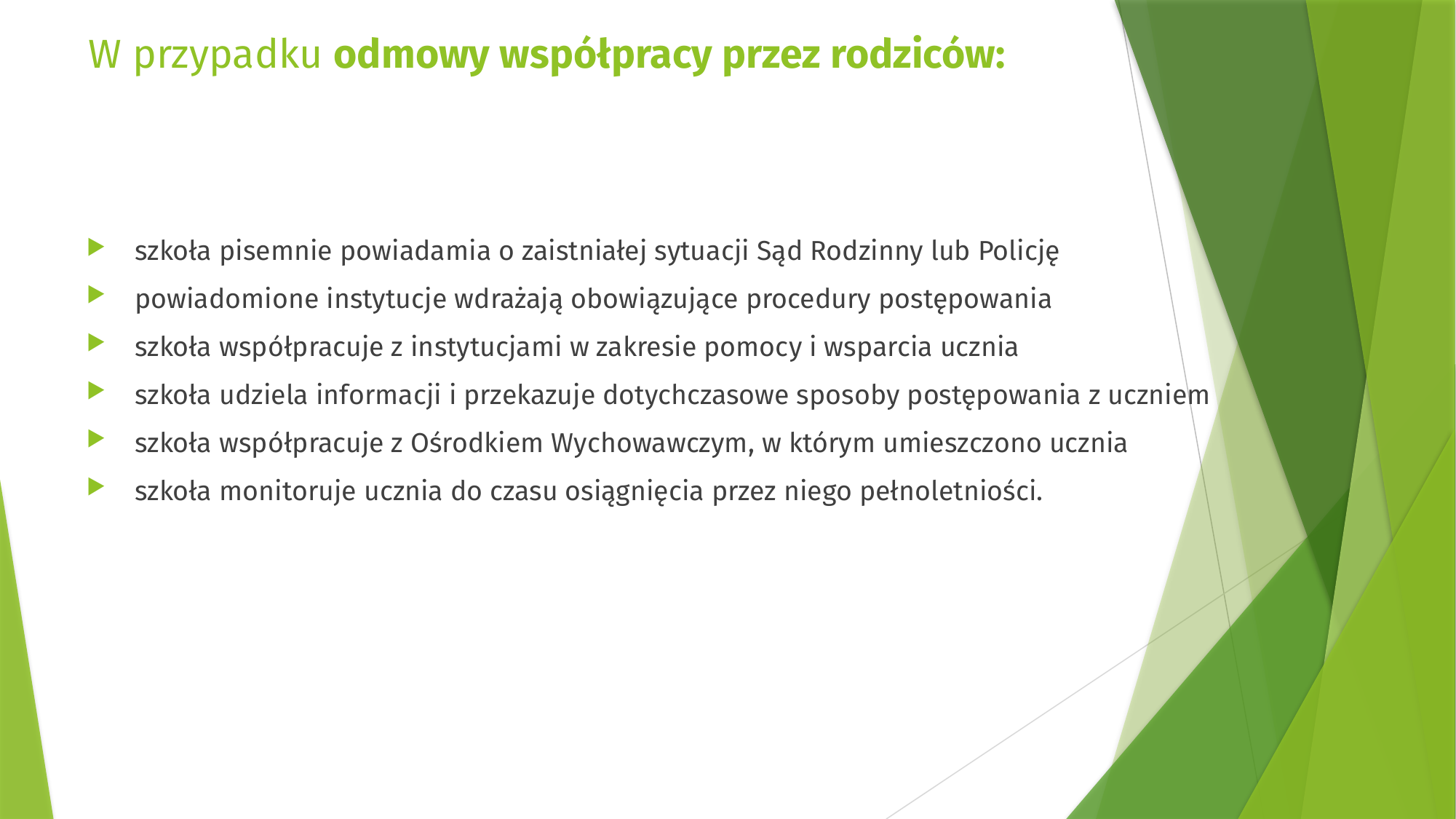

# W przypadku odmowy współpracy przez rodziców:

 szkoła pisemnie powiadamia o zaistniałej sytuacji Sąd Rodzinny lub Policję
 powiadomione instytucje wdrażają obowiązujące procedury postępowania
 szkoła współpracuje z instytucjami w zakresie pomocy i wsparcia ucznia
 szkoła udziela informacji i przekazuje dotychczasowe sposoby postępowania z uczniem
 szkoła współpracuje z Ośrodkiem Wychowawczym, w którym umieszczono ucznia
 szkoła monitoruje ucznia do czasu osiągnięcia przez niego pełnoletniości.